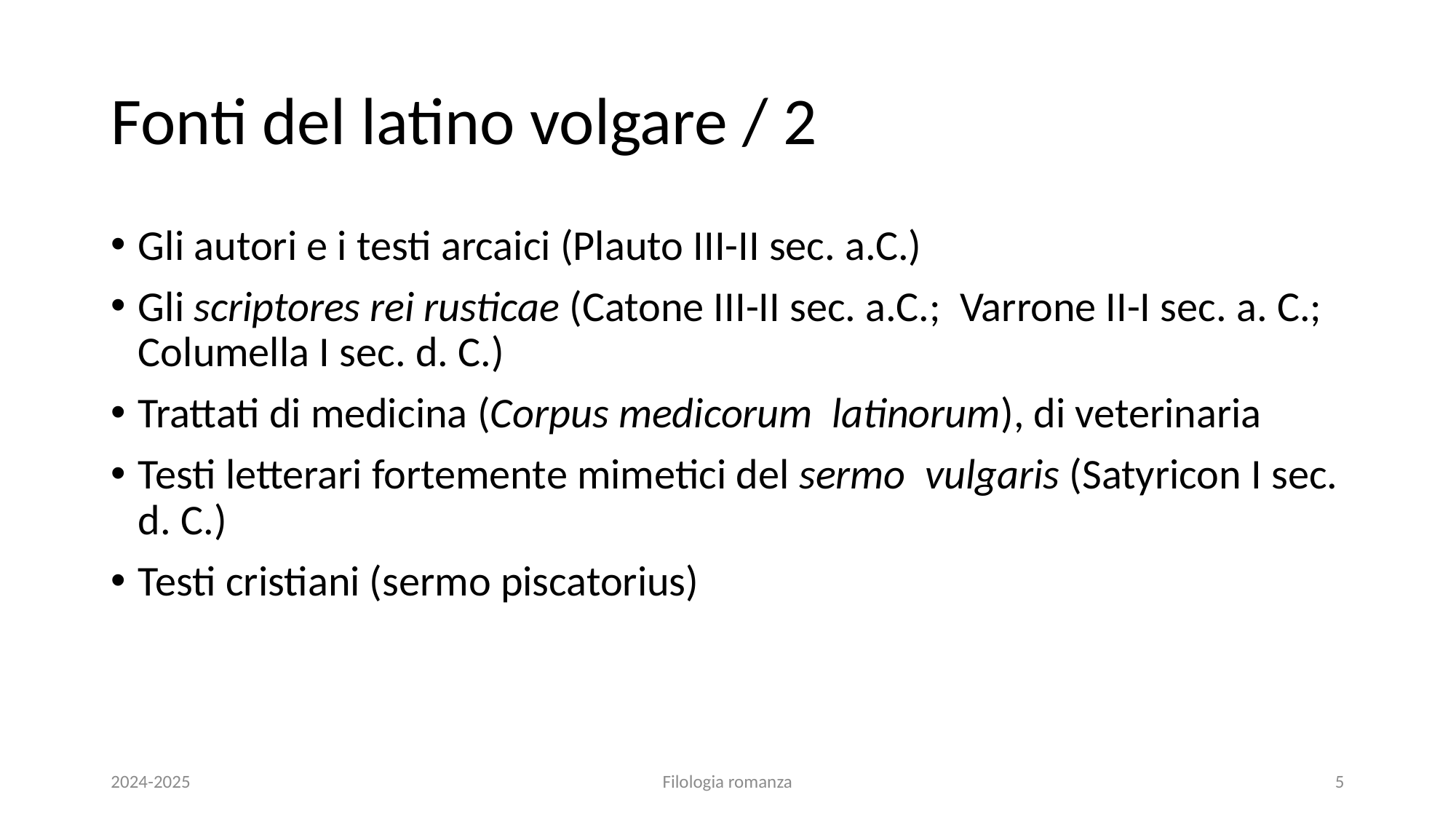

# Fonti del latino volgare / 2
Gli autori e i testi arcaici (Plauto III-II sec. a.C.)
Gli scriptores rei rusticae (Catone III-II sec. a.C.;  Varrone II-I sec. a. C.; Columella I sec. d. C.)
Trattati di medicina (Corpus medicorum  latinorum), di veterinaria
Testi letterari fortemente mimetici del sermo  vulgaris (Satyricon I sec. d. C.)
Testi cristiani (sermo piscatorius)

2024-2025
Filologia romanza
5